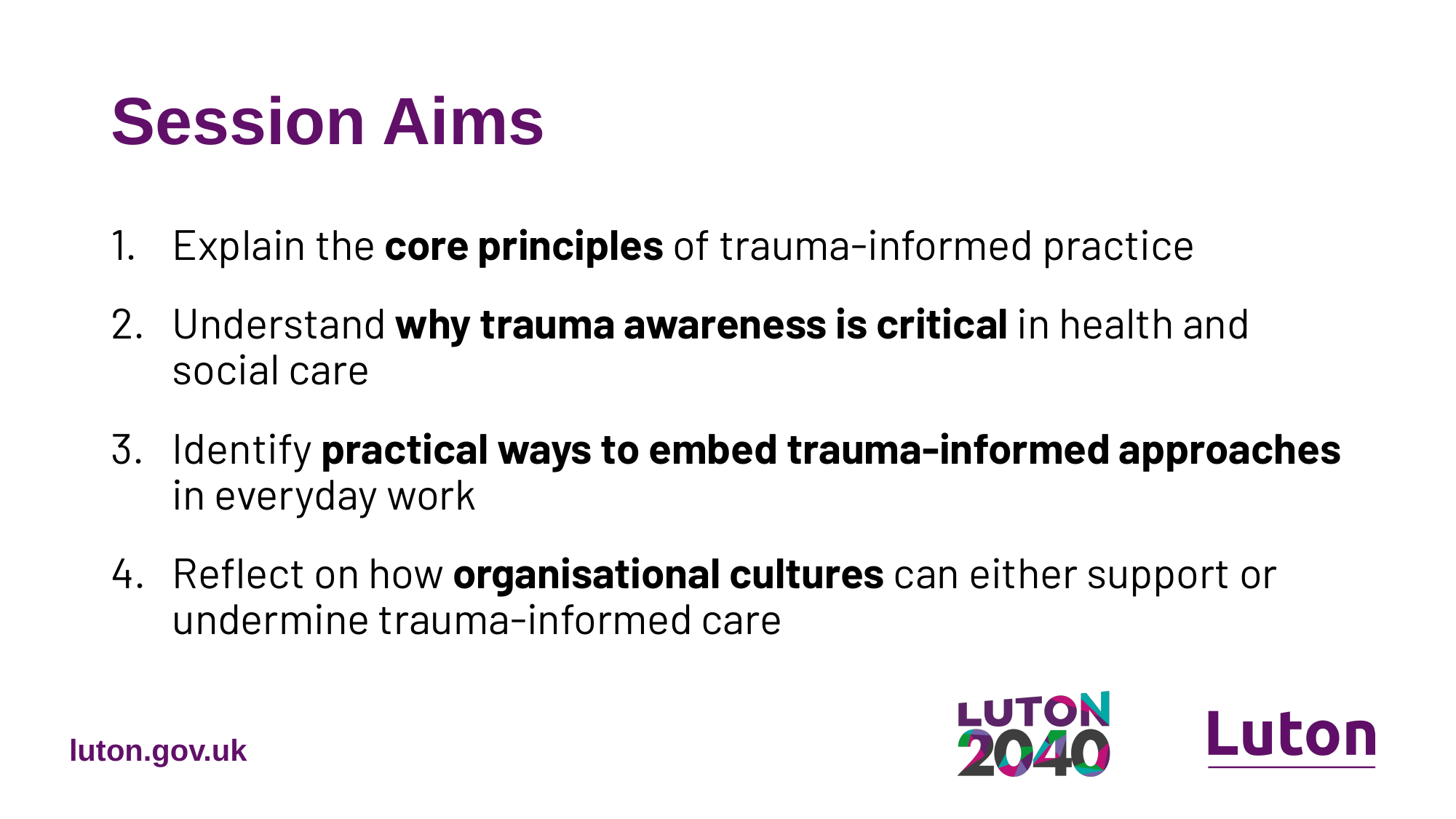

# Session Aims
Explain the core principles of trauma-informed practice
Understand why trauma awareness is critical in health and social care
Identify practical ways to embed trauma-informed approaches in everyday work
Reflect on how organisational cultures can either support or undermine trauma-informed care